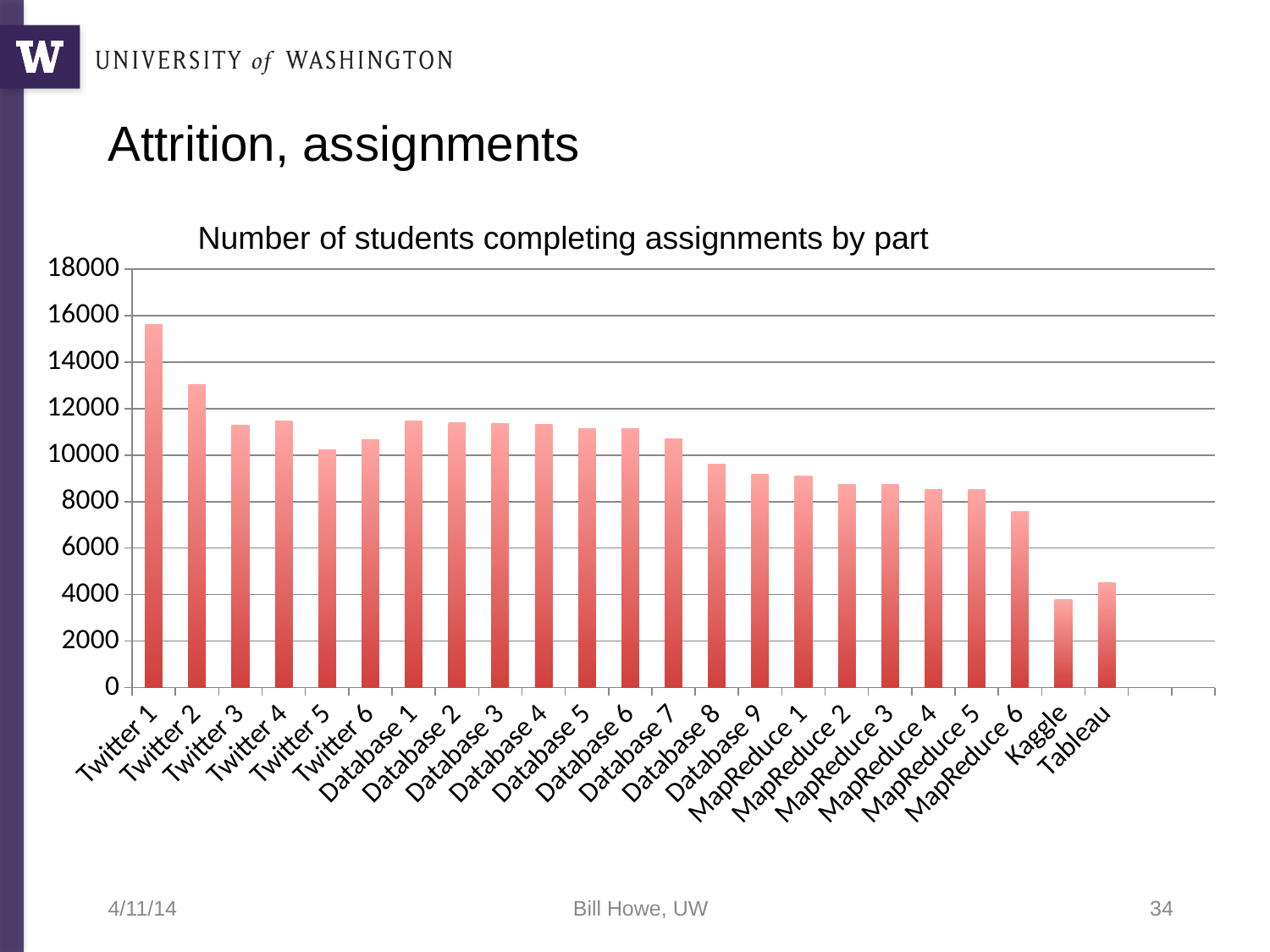

Attrition, assignments
Number of students completing assignments by part

### Chart

| Category |  |
|---|---|
| Twitter 1 | 15618.0 |
| Twitter 2 | 13044.0 |
| Twitter 3 | 11277.0 |
| Twitter 4 | 11447.0 |
| Twitter 5 | 10243.0 |
| Twitter 6 | 10663.0 |
| Database 1 | 11471.0 |
| Database 2 | 11395.0 |
| Database 3 | 11348.0 |
| Database 4 | 11316.0 |
| Database 5 | 11145.0 |
| Database 6 | 11122.0 |
| Database 7 | 10710.0 |
| Database 8 | 9608.0 |
| Database 9 | 9179.0 |
| MapReduce 1 | 9092.0 |
| MapReduce 2 | 8751.0 |
| MapReduce 3 | 8745.0 |
| MapReduce 4 | 8502.0 |
| MapReduce 5 | 8511.0 |
| MapReduce 6 | 7575.0 |
| Kaggle | 3780.0 |
| Tableau | 4502.0 |
4/11/14
Bill Howe, UW
34